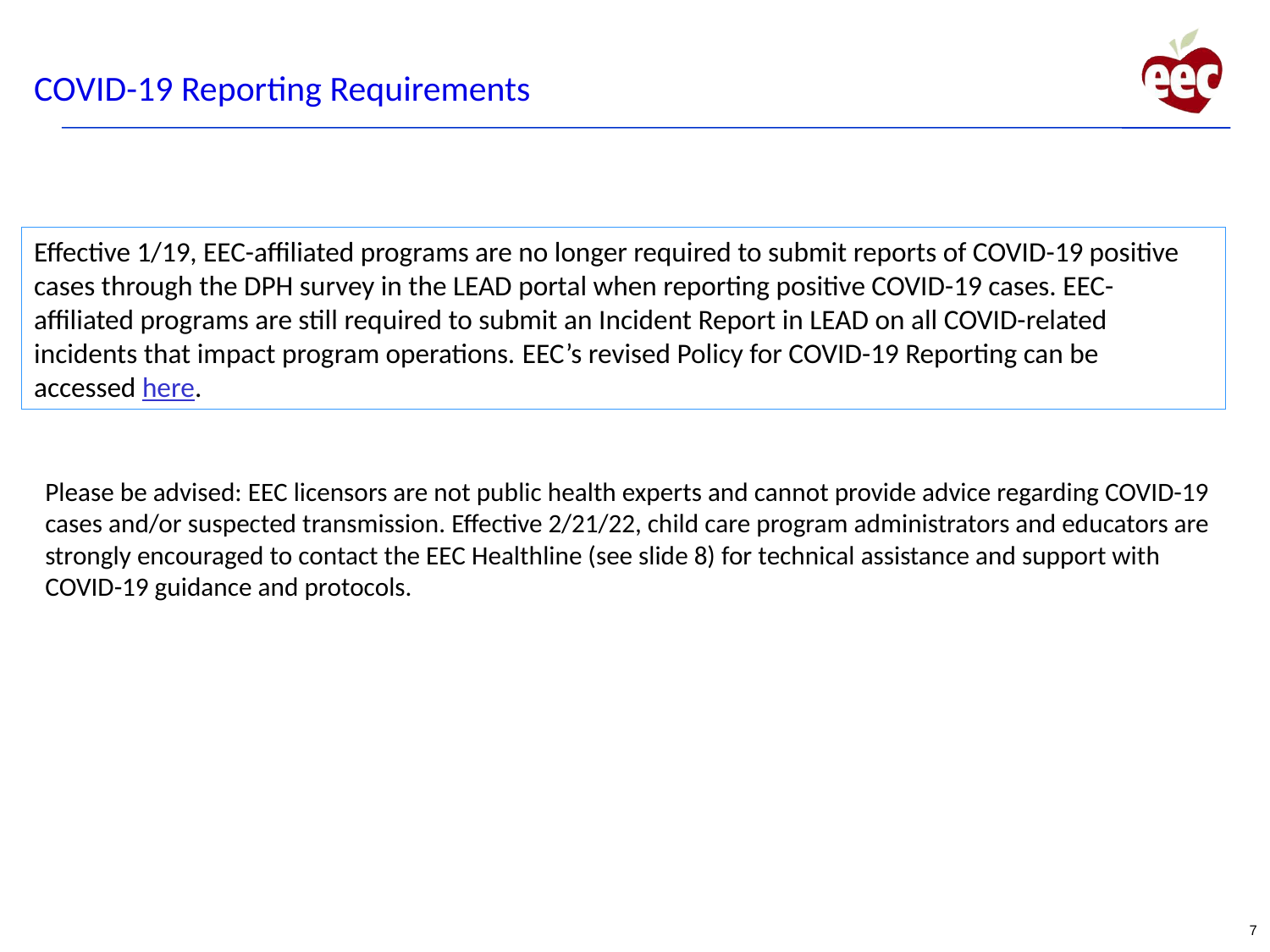

# COVID-19 Reporting Requirements
Effective 1/19, EEC-affiliated programs are no longer required to submit reports of COVID-19 positive cases through the DPH survey in the LEAD portal when reporting positive COVID-19 cases. EEC-affiliated programs are still required to submit an Incident Report in LEAD on all COVID-related incidents that impact program operations. EEC’s revised Policy for COVID-19 Reporting can be accessed here.
Please be advised: EEC licensors are not public health experts and cannot provide advice regarding COVID-19 cases and/or suspected transmission. Effective 2/21/22, child care program administrators and educators are strongly encouraged to contact the EEC Healthline (see slide 8) for technical assistance and support with COVID-19 guidance and protocols.
7